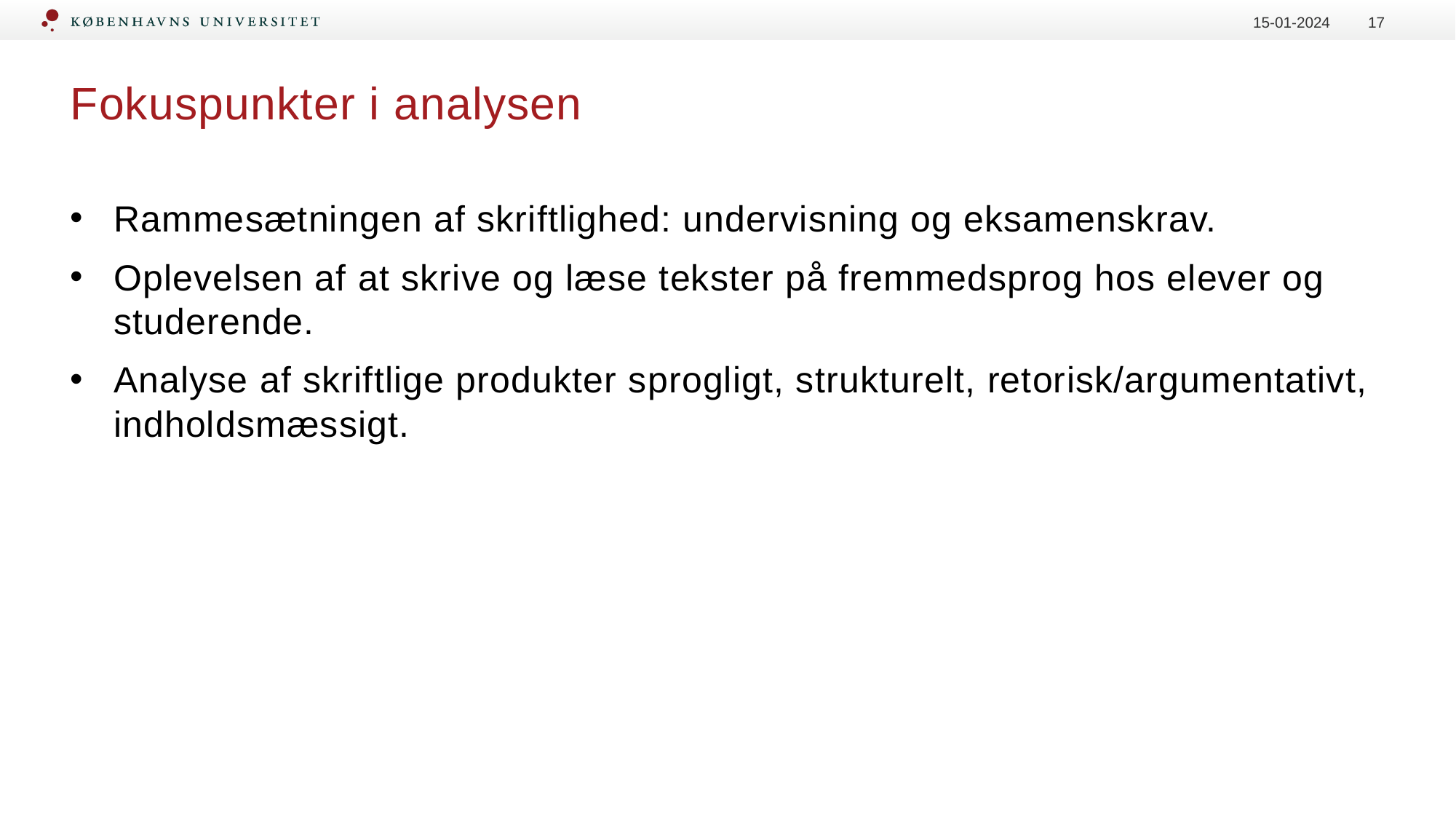

15-01-2024
17
# Fokuspunkter i analysen
Rammesætningen af skriftlighed: undervisning og eksamenskrav.
Oplevelsen af at skrive og læse tekster på fremmedsprog hos elever og studerende.
Analyse af skriftlige produkter sprogligt, strukturelt, retorisk/argumentativt, indholdsmæssigt.